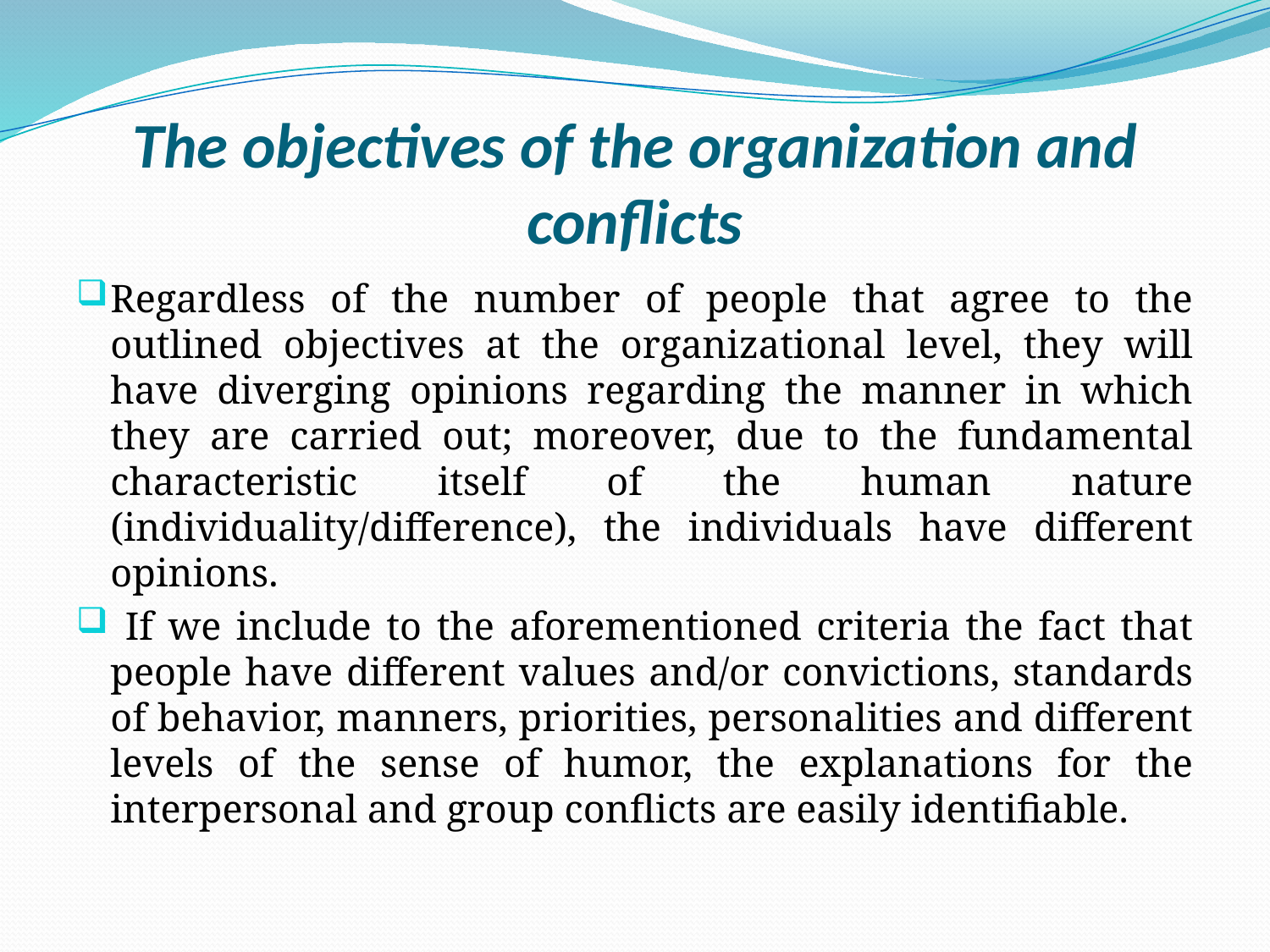

# The objectives of the organization and conflicts
Regardless of the number of people that agree to the outlined objectives at the organizational level, they will have diverging opinions regarding the manner in which they are carried out; moreover, due to the fundamental characteristic itself of the human nature (individuality/difference), the individuals have different opinions.
 If we include to the aforementioned criteria the fact that people have different values and/or convictions, standards of behavior, manners, priorities, personalities and different levels of the sense of humor, the explanations for the interpersonal and group conflicts are easily identifiable.